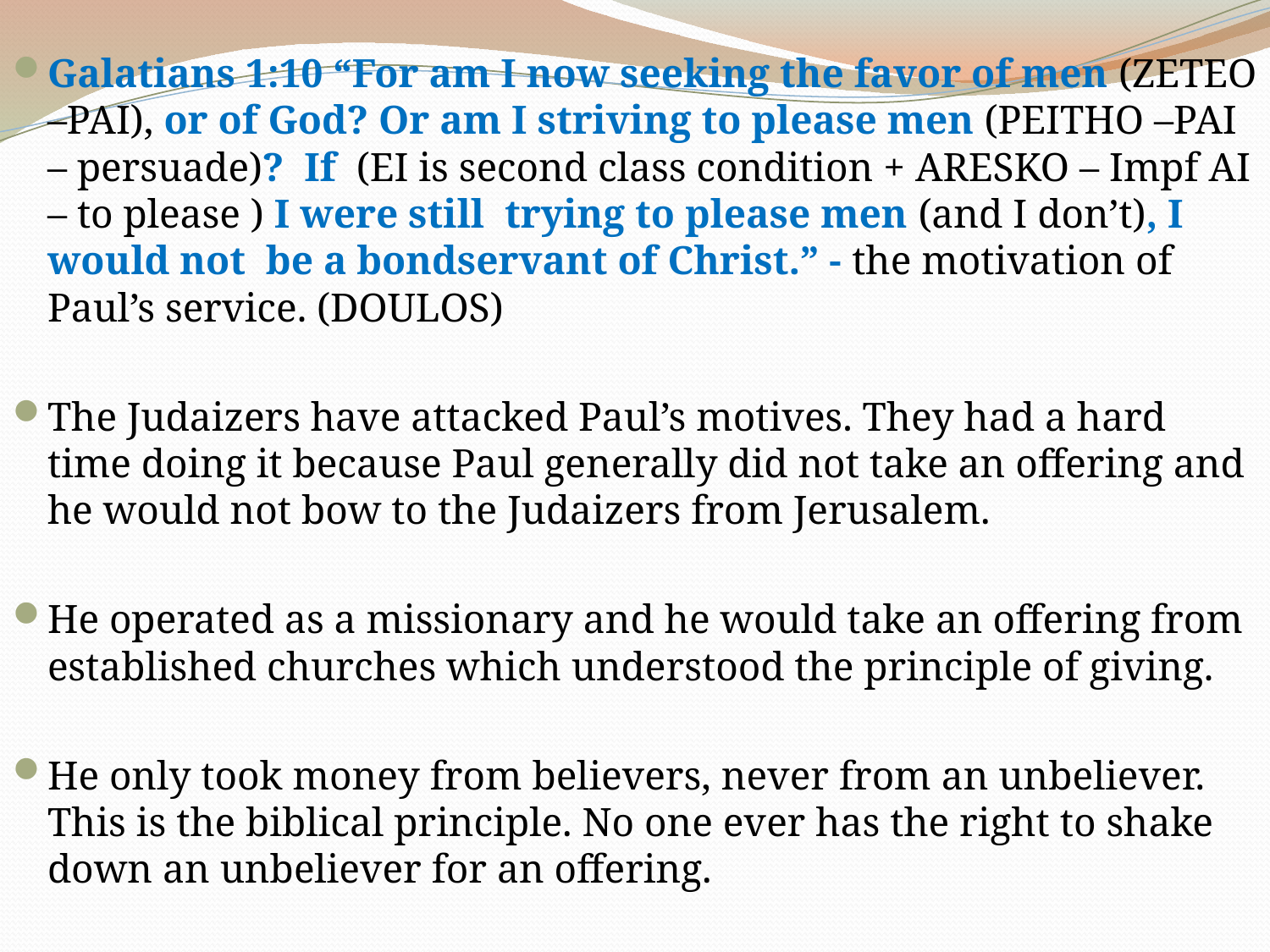

Galatians 1:10 “For am I now seeking the favor of men (ZETEO –PAI), or of God? Or am I striving to please men (PEITHO –PAI – persuade)?  If  (EI is second class condition + ARESKO – Impf AI – to please ) I were still  trying to please men (and I don’t), I would not  be a bondservant of Christ.” - the motivation of Paul’s service. (DOULOS)

The Judaizers have attacked Paul’s motives. They had a hard time doing it because Paul generally did not take an offering and he would not bow to the Judaizers from Jerusalem.

He operated as a missionary and he would take an offering from established churches which understood the principle of giving.

He only took money from believers, never from an unbeliever. This is the biblical principle. No one ever has the right to shake down an unbeliever for an offering.